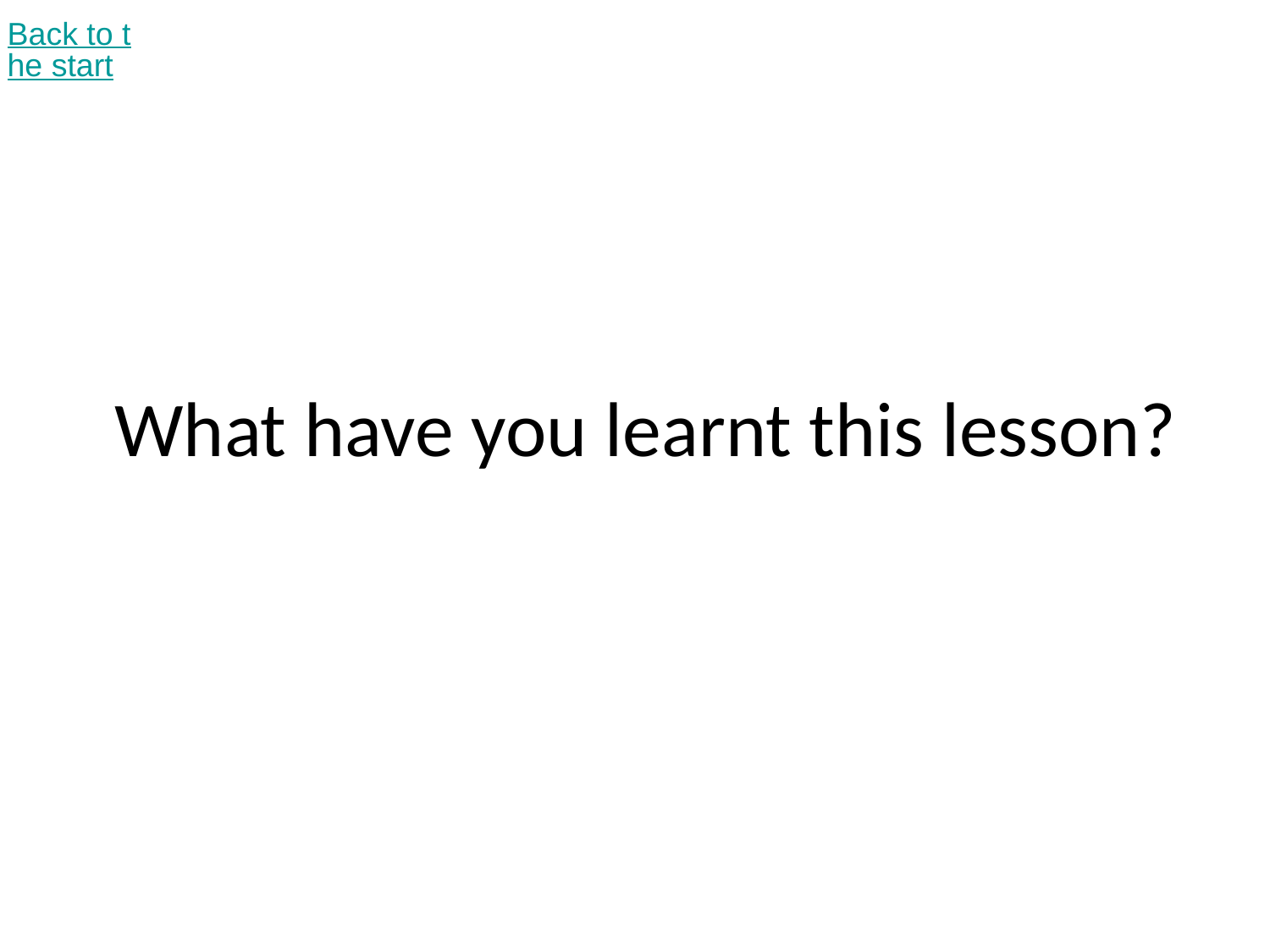

Back to the start
# What have you learnt this lesson?